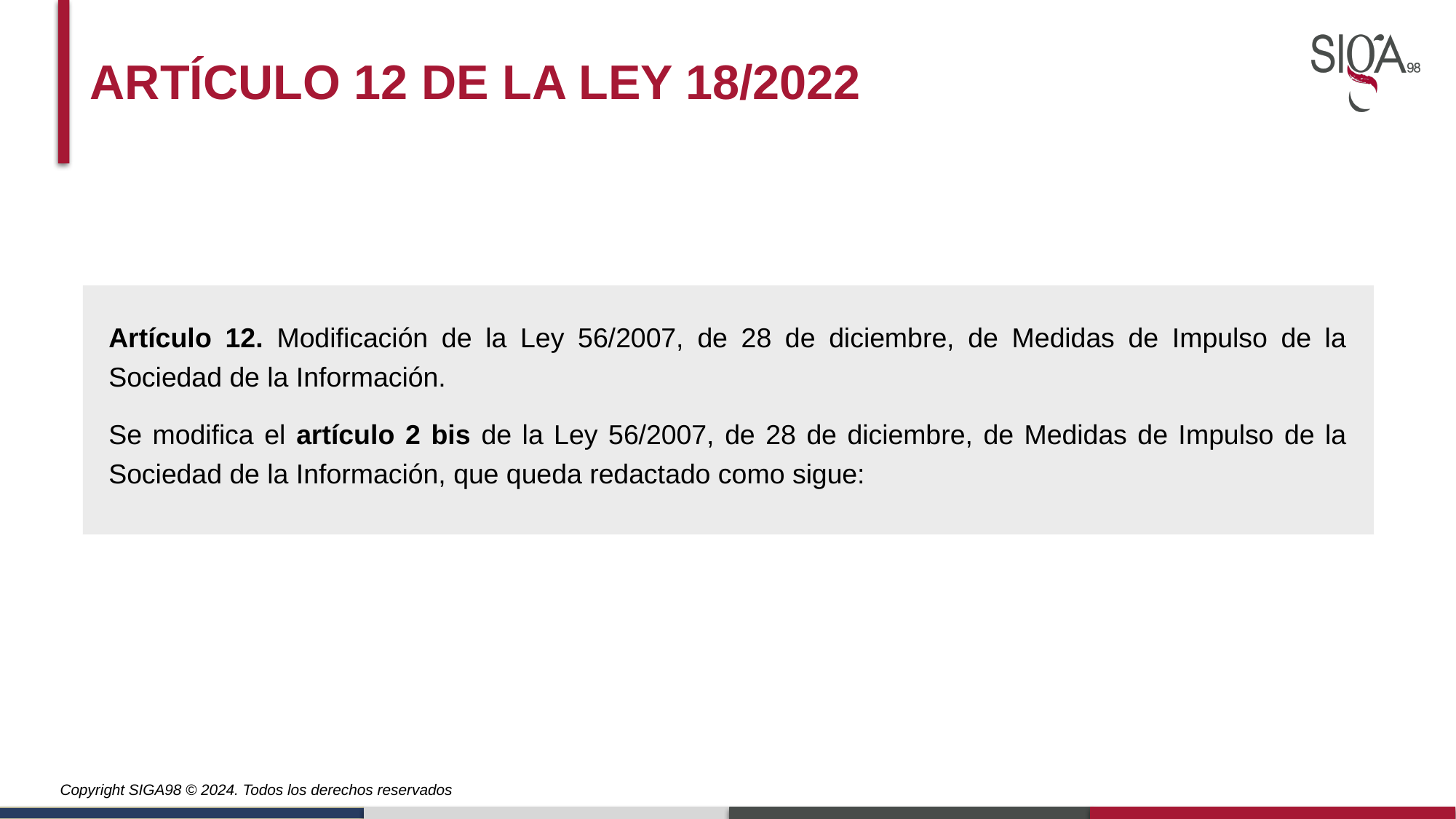

ARTÍCULO 12 DE LA LEY 18/2022

Artículo 12. Modificación de la Ley 56/2007, de 28 de diciembre, de Medidas de Impulso de la Sociedad de la Información.
Se modifica el artículo 2 bis de la Ley 56/2007, de 28 de diciembre, de Medidas de Impulso de la Sociedad de la Información, que queda redactado como sigue: